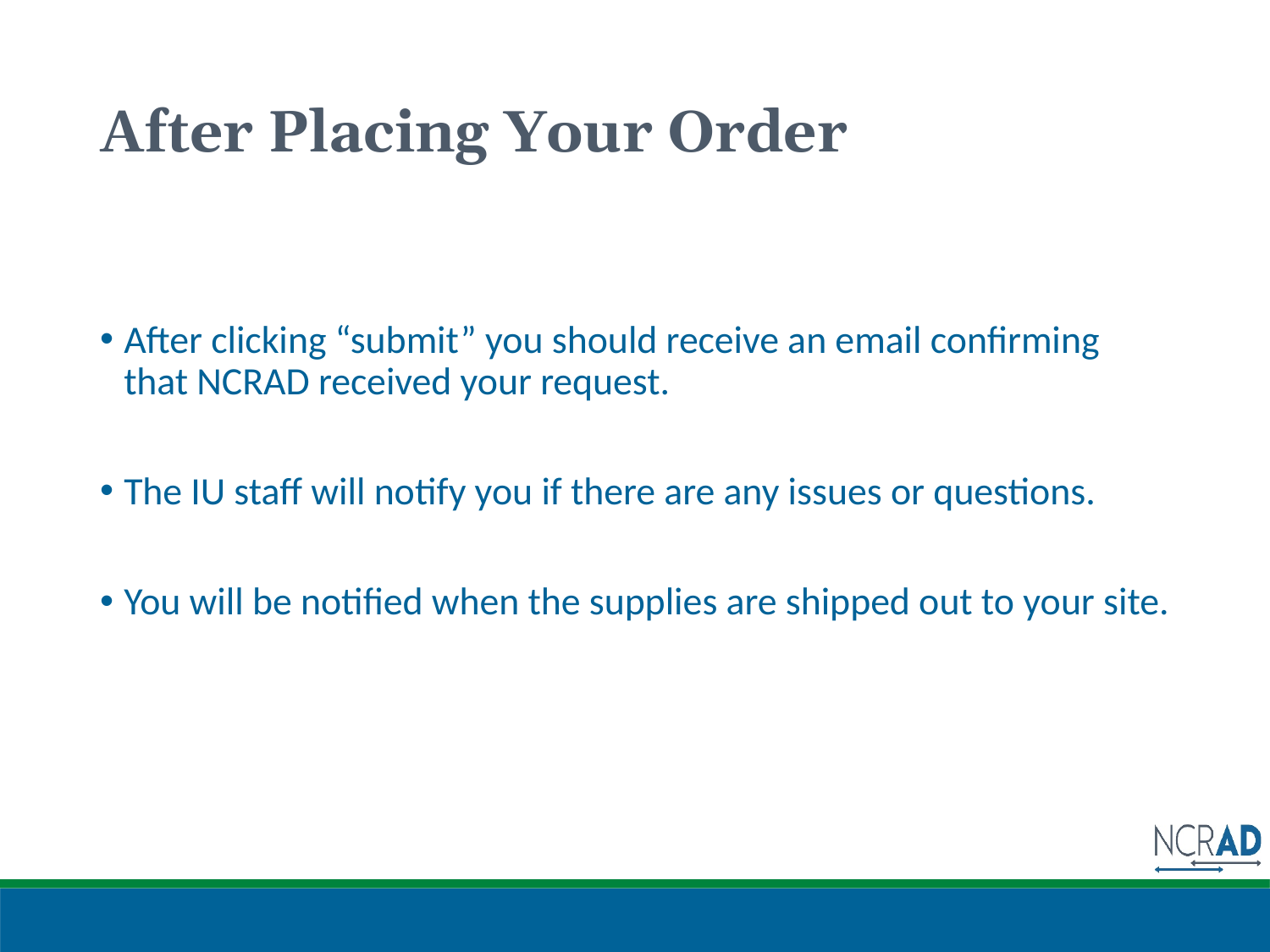

After Placing Your Order

After clicking “submit” you should receive an email confirming that NCRAD received your request.

The IU staff will notify you if there are any issues or questions.

You will be notified when the supplies are shipped out to your site.